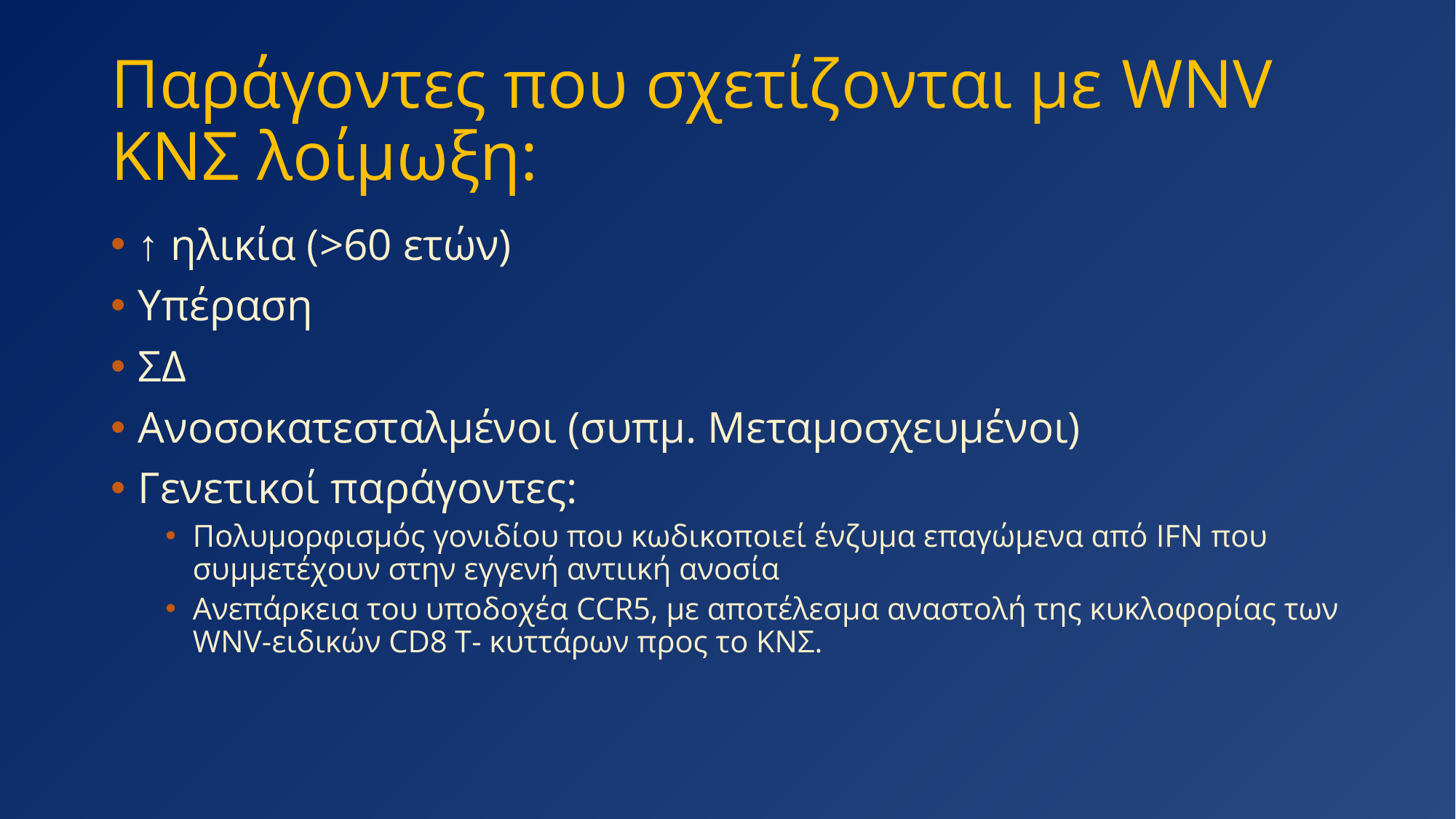

# Παράγοντες που σχετίζονται με WNV ΚΝΣ λοίμωξη:
↑ ηλικία (>60 ετών)
Υπέραση
ΣΔ
Ανοσοκατεσταλμένοι (συπμ. Μεταμοσχευμένοι)
Γενετικοί παράγοντες:
Πολυμορφισμός γονιδίου που κωδικοποιεί ένζυμα επαγώμενα από IFN που συμμετέχουν στην εγγενή αντιική ανοσία
Ανεπάρκεια του υποδοχέα CCR5, με αποτέλεσμα αναστολή της κυκλοφορίας των WNV-ειδικών CD8 T- κυττάρων προς το ΚΝΣ.